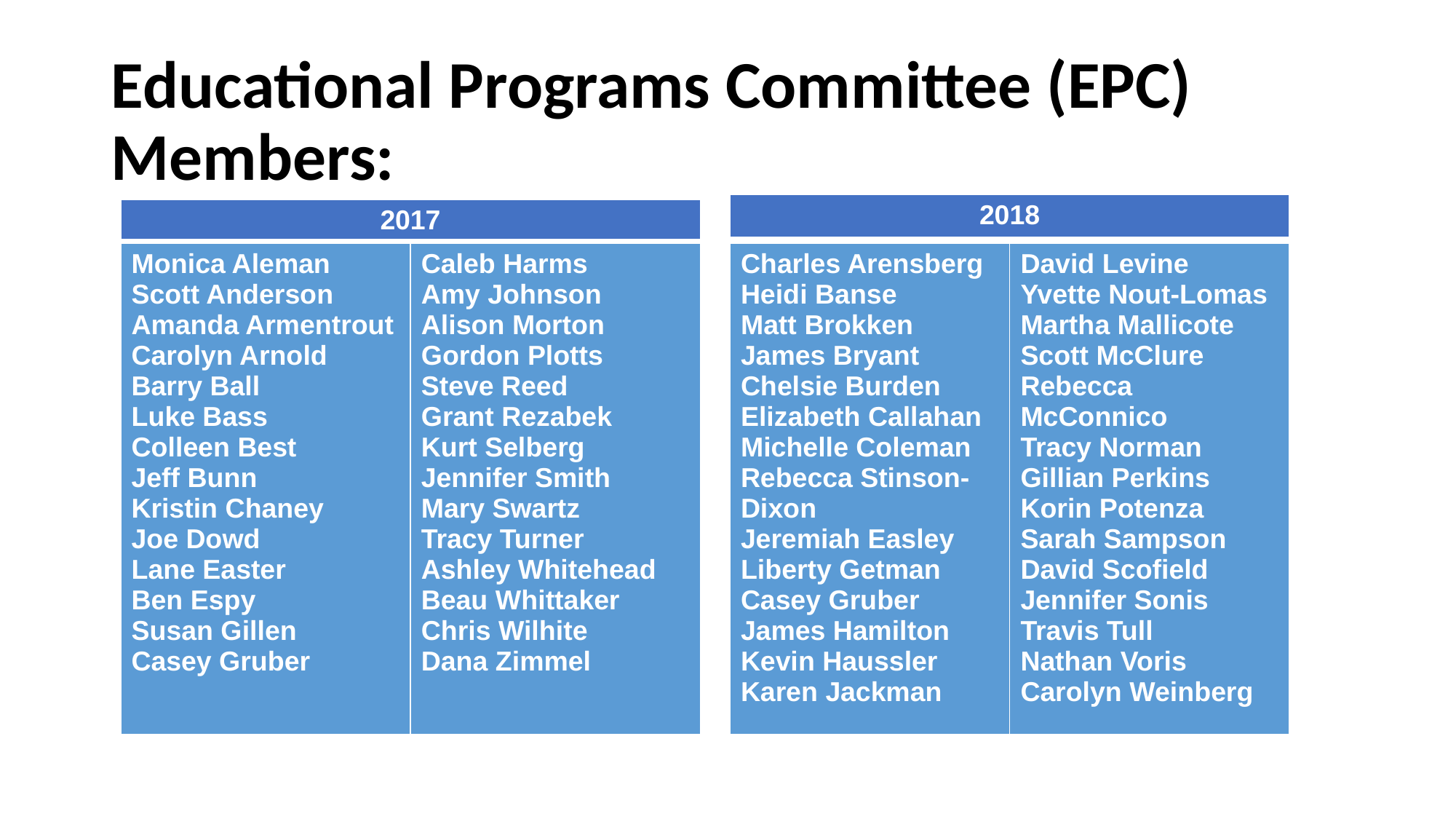

# Educational Programs Committee (EPC) Members:
| 2018 |
| --- |
| 2017 |
| --- |
| Charles Arensberg Heidi Banse Matt Brokken James Bryant Chelsie Burden Elizabeth Callahan Michelle Coleman Rebecca Stinson-Dixon Jeremiah Easley Liberty Getman Casey Gruber James Hamilton Kevin Haussler Karen Jackman | David Levine Yvette Nout-Lomas Martha Mallicote Scott McClure Rebecca McConnico Tracy Norman Gillian Perkins Korin Potenza Sarah Sampson David Scofield Jennifer Sonis Travis Tull Nathan Voris Carolyn Weinberg |
| --- | --- |
| Monica Aleman Scott Anderson Amanda Armentrout Carolyn Arnold Barry Ball Luke Bass Colleen Best Jeff Bunn Kristin Chaney Joe Dowd Lane Easter Ben Espy Susan Gillen Casey Gruber | Caleb Harms Amy Johnson Alison Morton Gordon Plotts Steve Reed Grant Rezabek Kurt Selberg Jennifer Smith Mary Swartz Tracy Turner Ashley Whitehead Beau Whittaker Chris Wilhite Dana Zimmel |
| --- | --- |